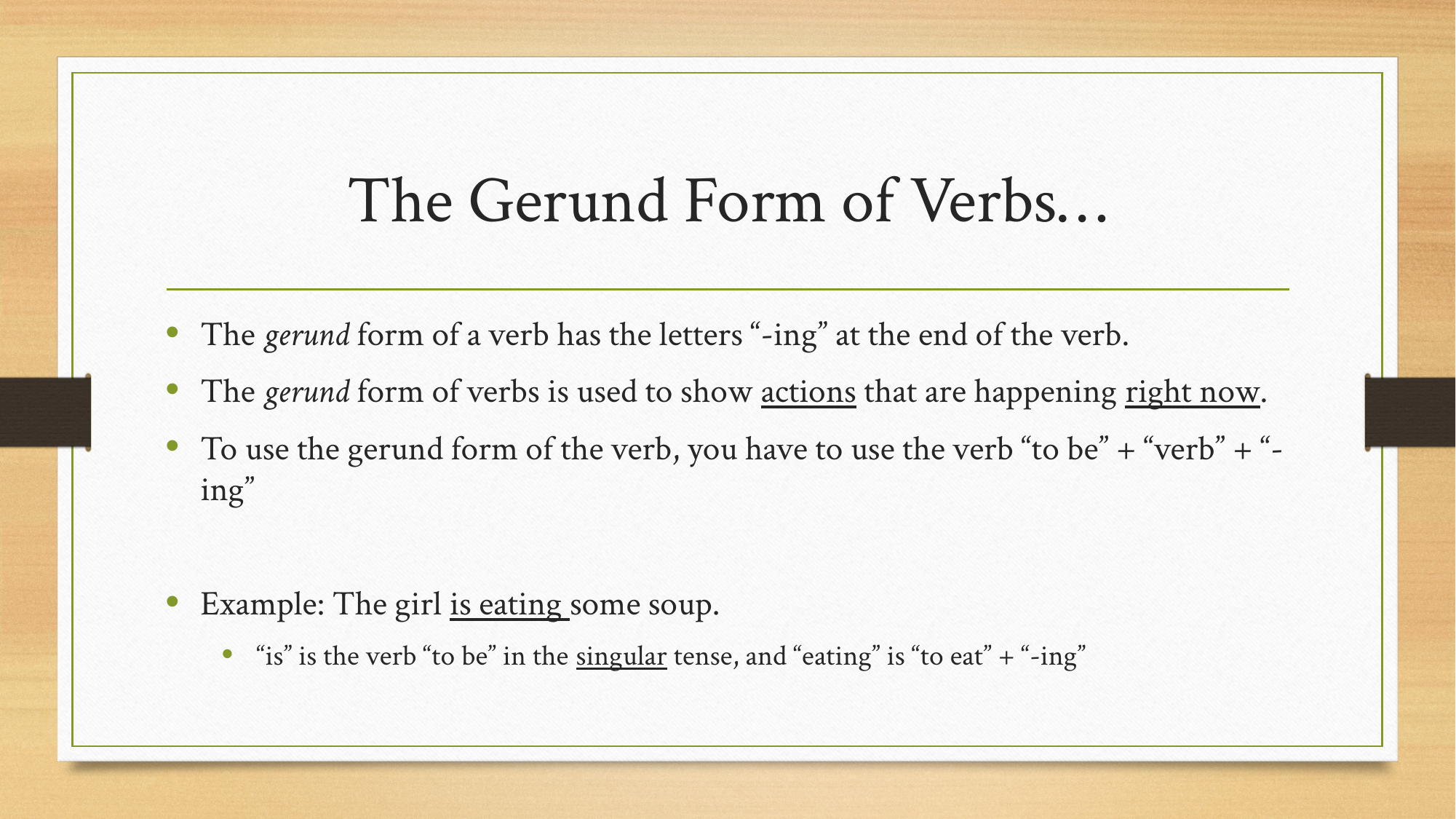

# The Gerund Form of Verbs…
The gerund form of a verb has the letters “-ing” at the end of the verb.
The gerund form of verbs is used to show actions that are happening right now.
To use the gerund form of the verb, you have to use the verb “to be” + “verb” + “-ing”

Example: The girl is eating some soup.
“is” is the verb “to be” in the singular tense, and “eating” is “to eat” + “-ing”